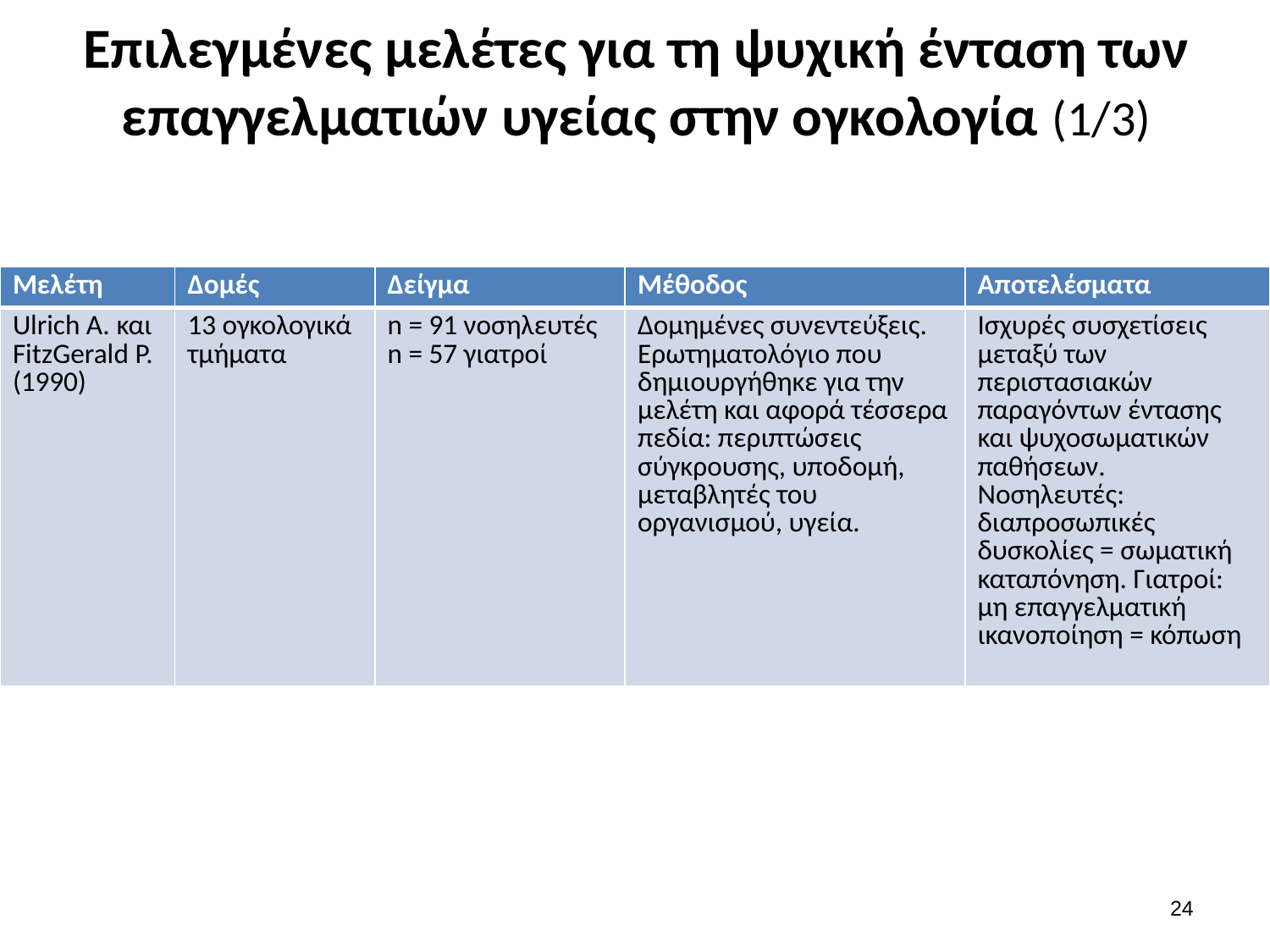

# Επιλεγμένες μελέτες για τη ψυχική ένταση των επαγγελματιών υγείας στην ογκολογία (1/3)
| Μελέτη | Δομές | Δείγμα | Μέθοδος | Αποτελέσματα |
| --- | --- | --- | --- | --- |
| Ulrich A. και FitzGerald P. (1990) | 13 ογκολογικά τμήματα | n = 91 νοσηλευτές n = 57 γιατροί | Δομημένες συνεντεύξεις. Ερωτηματολόγιο που δημιουργήθηκε για την μελέτη και αφορά τέσσερα πεδία: περιπτώσεις σύγκρουσης, υποδομή, μεταβλητές του οργανισμού, υγεία. | Ισχυρές συσχετίσεις μεταξύ των περιστασιακών παραγόντων έντασης και ψυχοσωματικών παθήσεων. Νοσηλευτές: διαπροσωπικές δυσκολίες = σωματική καταπόνηση. Γιατροί: μη επαγγελματική ικανοποίηση = κόπωση |
24